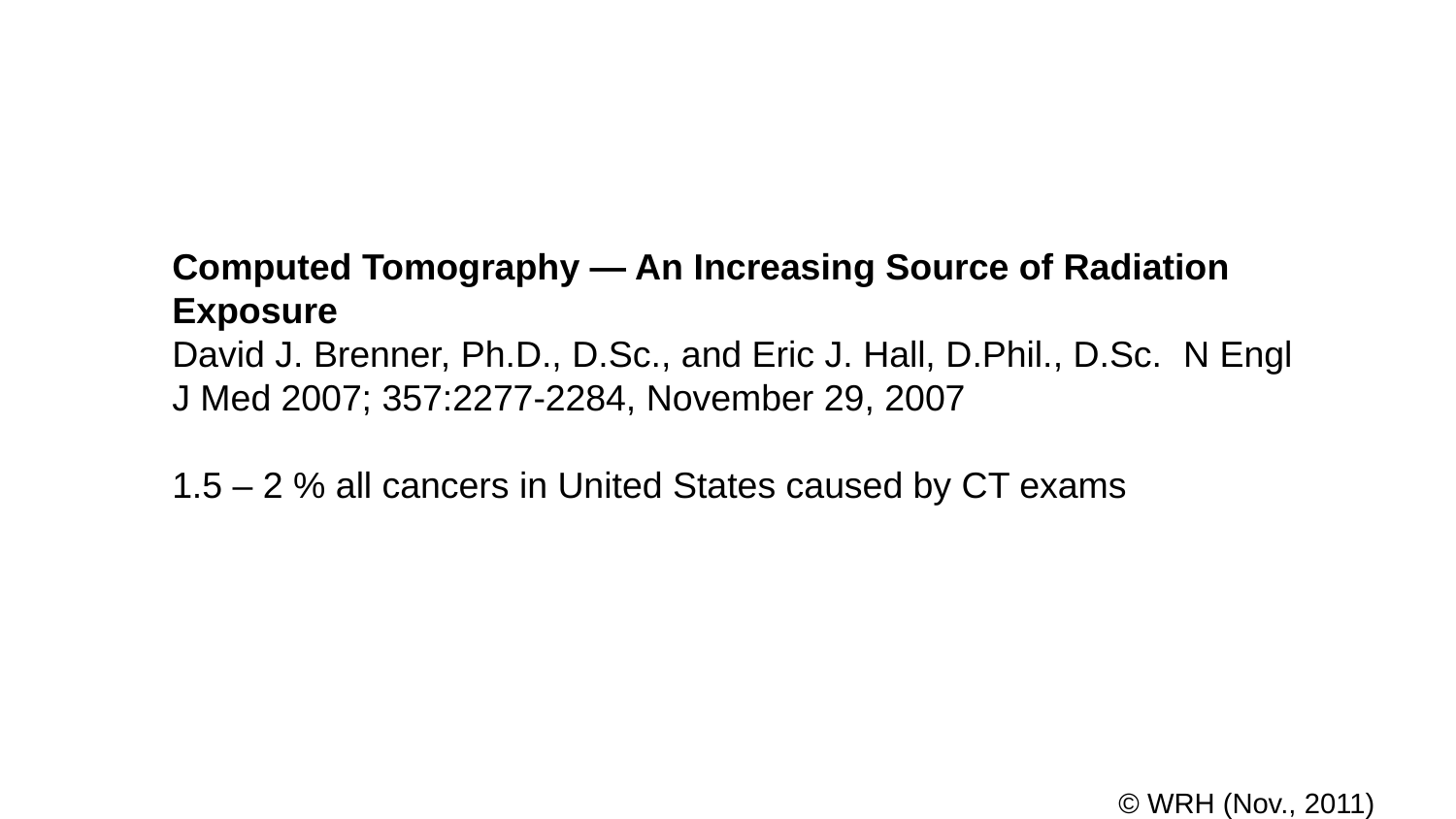

Computed Tomography — An Increasing Source of Radiation Exposure
David J. Brenner, Ph.D., D.Sc., and Eric J. Hall, D.Phil., D.Sc.  N Engl J Med 2007; 357:2277-2284, November 29, 2007

1.5 – 2 % all cancers in United States caused by CT exams

© WRH (Nov., 2011)